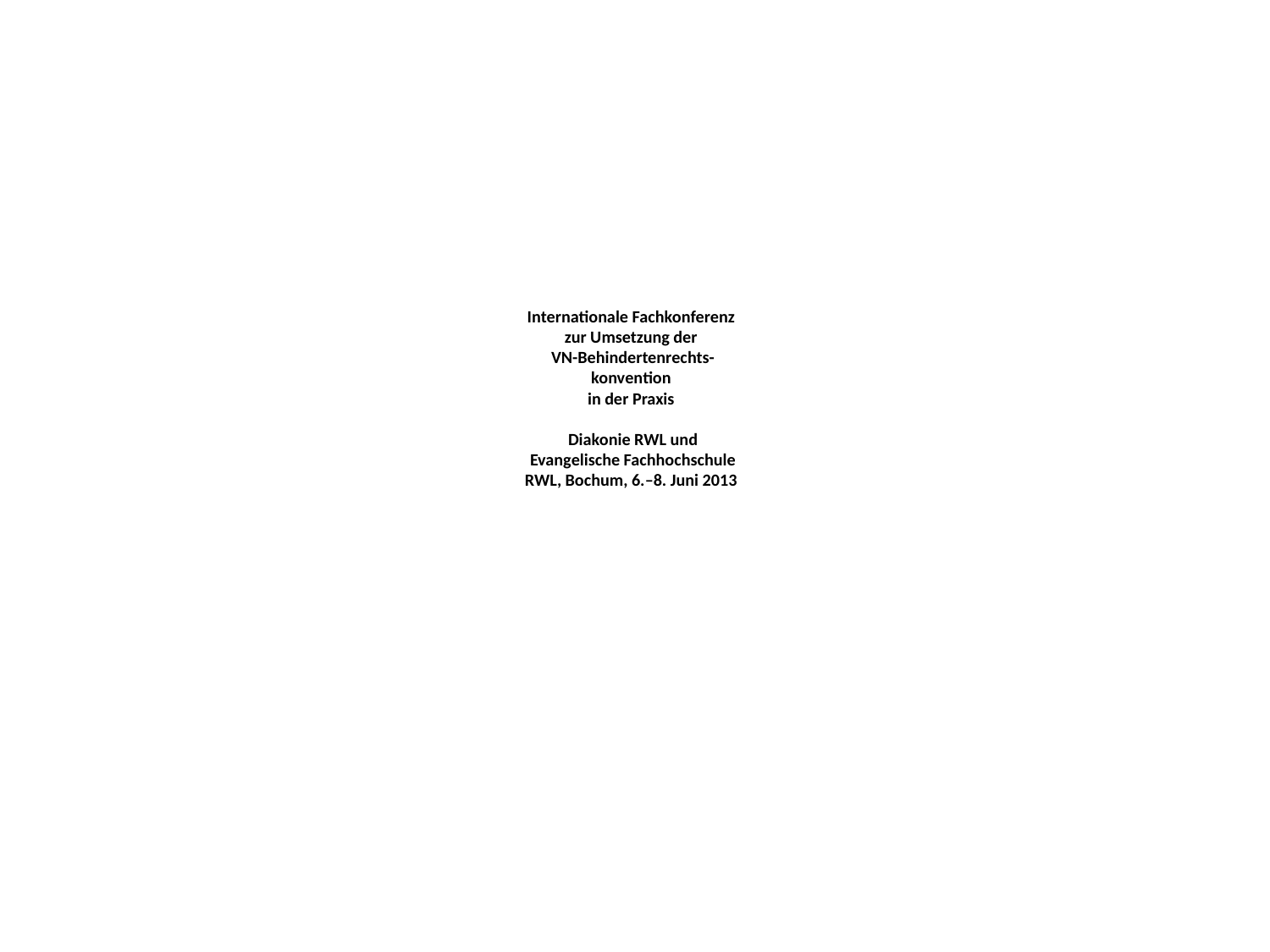

# Internationale Fachkonferenz zur Umsetzung der VN-Behindertenrechts- konvention in der Praxis Diakonie RWL und Evangelische Fachhochschule RWL, Bochum, 6.–8. Juni 2013